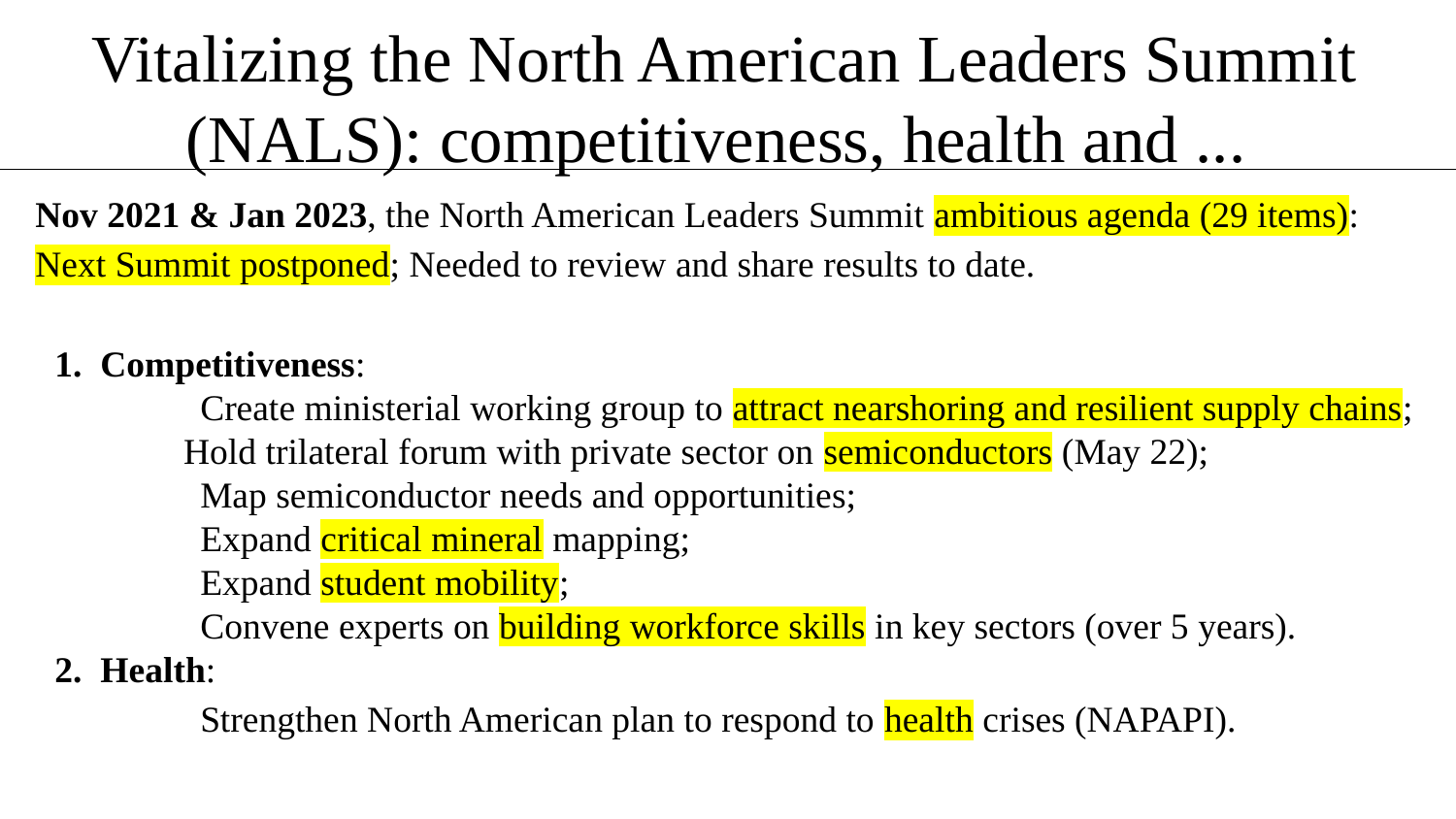

# Vitalizing the North American Leaders Summit (NALS): competitiveness, health and ...
Nov 2021 & Jan 2023, the North American Leaders Summit ambitious agenda (29 items):
Next Summit postponed; Needed to review and share results to date.

1.  Competitiveness:
	Create ministerial working group to attract nearshoring and resilient supply chains;
              Hold trilateral forum with private sector on semiconductors (May 22);
	Map semiconductor needs and opportunities;
	Expand critical mineral mapping;
	Expand student mobility;
	Convene experts on building workforce skills in key sectors (over 5 years).
2.  Health:
	Strengthen North American plan to respond to health crises (NAPAPI).